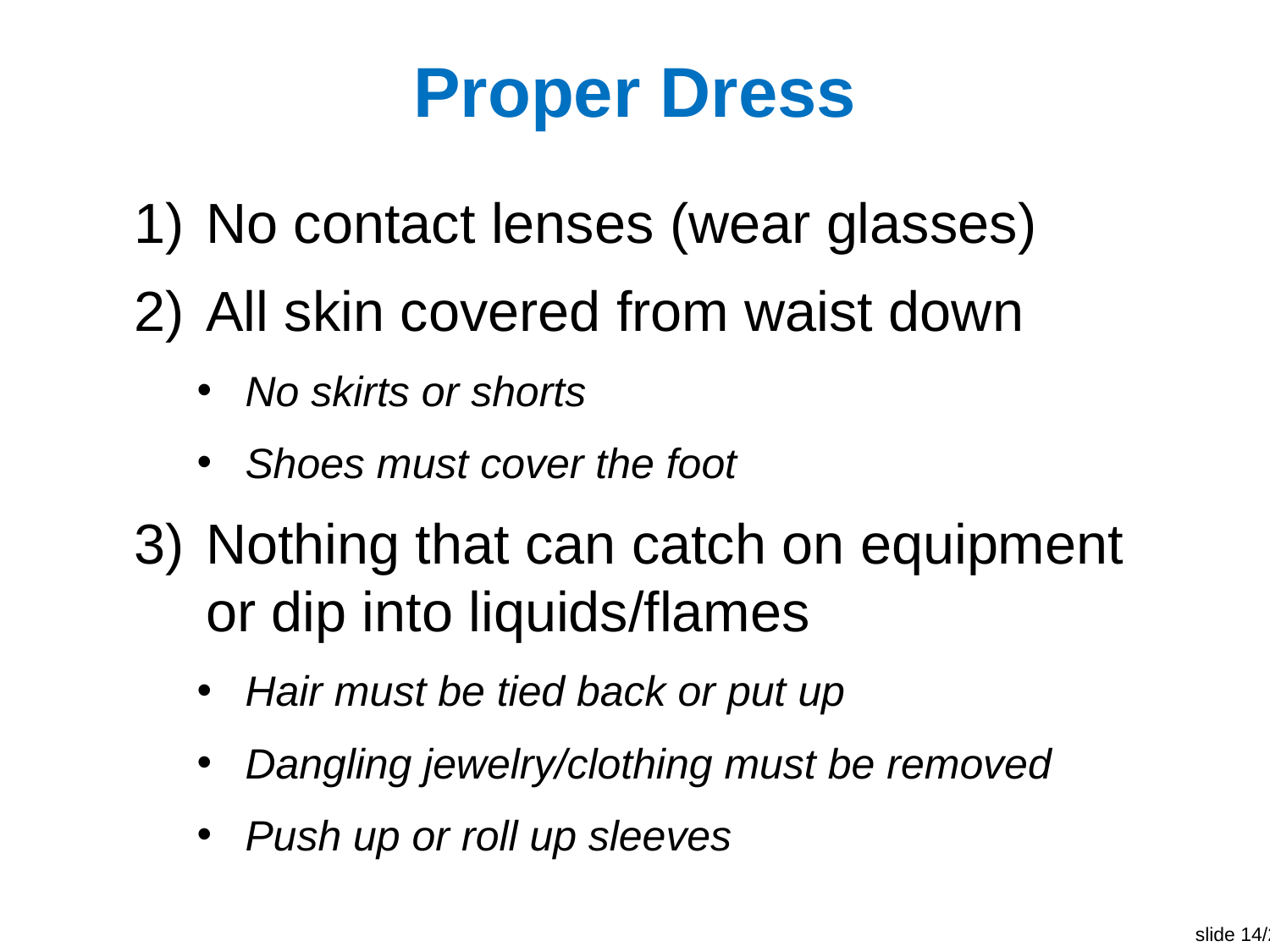

# Proper Dress
No contact lenses (wear glasses)
All skin covered from waist down
No skirts or shorts
Shoes must cover the foot
Nothing that can catch on equipment or dip into liquids/flames
Hair must be tied back or put up
Dangling jewelry/clothing must be removed
Push up or roll up sleeves